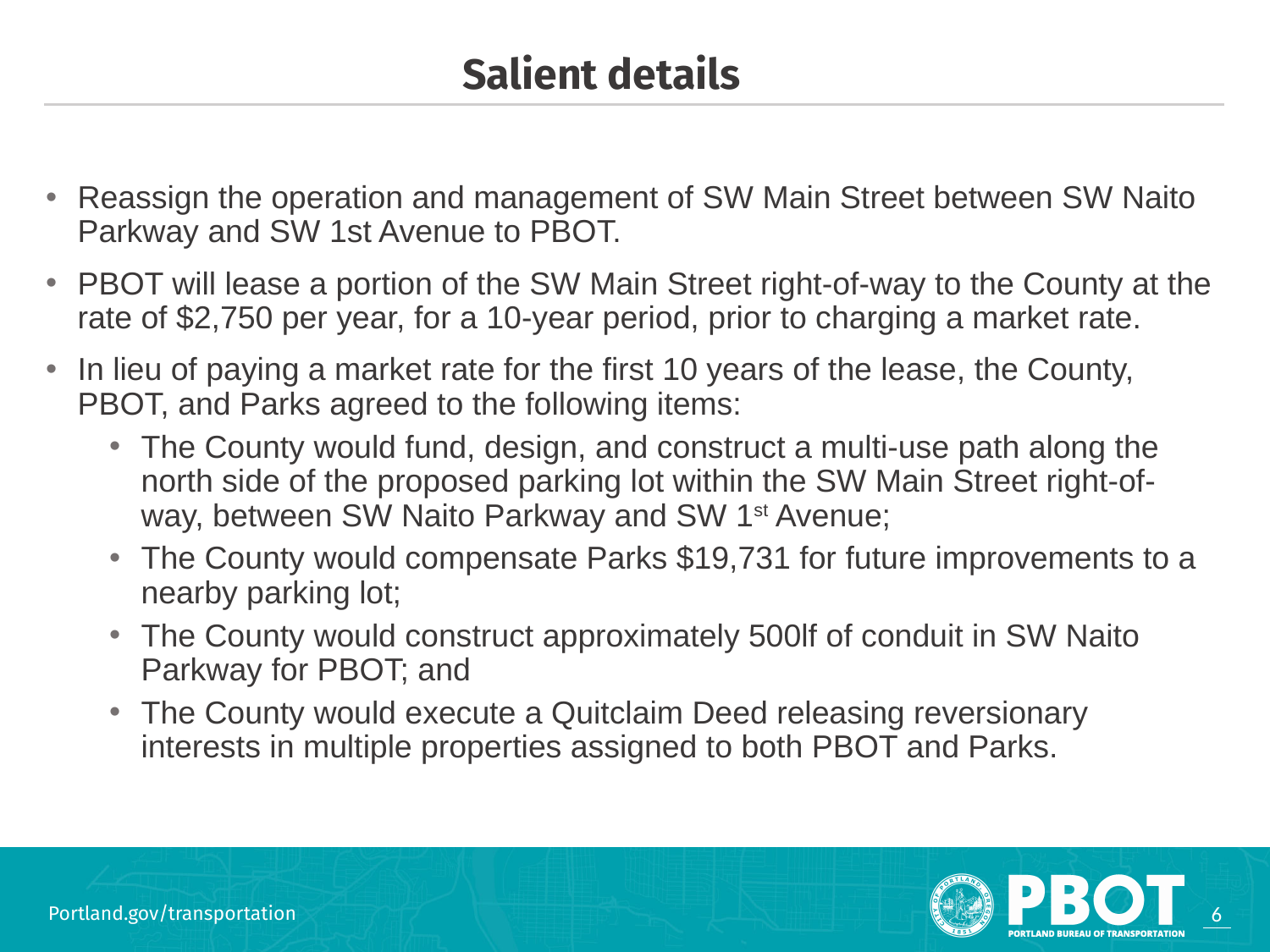

# Salient details
Reassign the operation and management of SW Main Street between SW Naito Parkway and SW 1st Avenue to PBOT.
PBOT will lease a portion of the SW Main Street right-of-way to the County at the rate of $2,750 per year, for a 10-year period, prior to charging a market rate.
In lieu of paying a market rate for the first 10 years of the lease, the County, PBOT, and Parks agreed to the following items:
The County would fund, design, and construct a multi-use path along the north side of the proposed parking lot within the SW Main Street right-of-way, between SW Naito Parkway and SW 1st Avenue;
The County would compensate Parks $19,731 for future improvements to a nearby parking lot;
The County would construct approximately 500lf of conduit in SW Naito Parkway for PBOT; and
The County would execute a Quitclaim Deed releasing reversionary interests in multiple properties assigned to both PBOT and Parks.